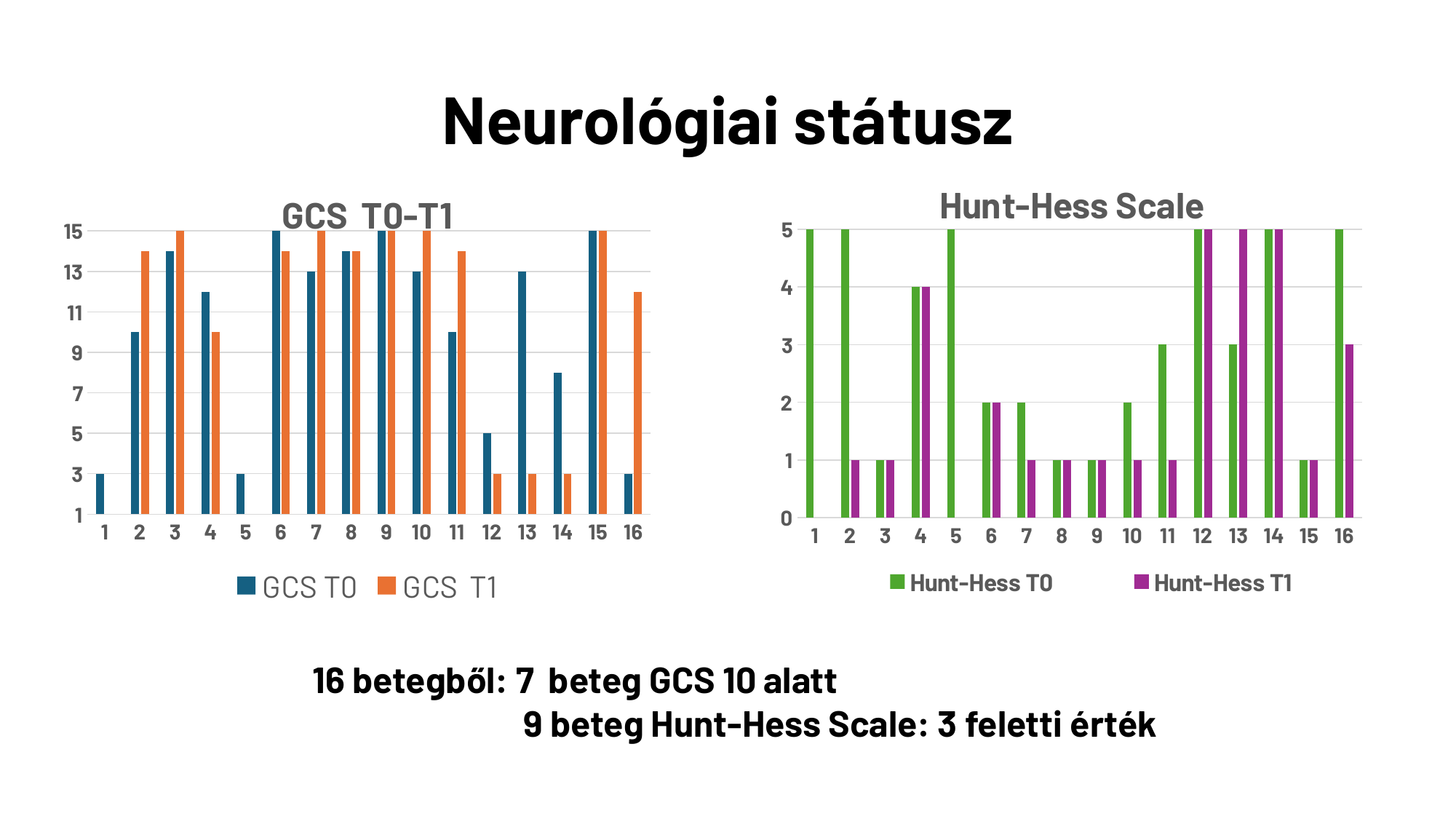

# Neurológiai státusz

### Chart: Hunt-Hess Scale

| Category | Hunt-Hess T0 | Hunt-Hess T1 |
|---|---|---|

### Chart: GCS  T0-T1

| Category | GCS T0 | GCS  T1 |
|---|---|---|
                                  16 betegből: 7  beteg GCS 10 alatt
                                                               9 beteg Hunt-Hess Scale: 3 feletti érték